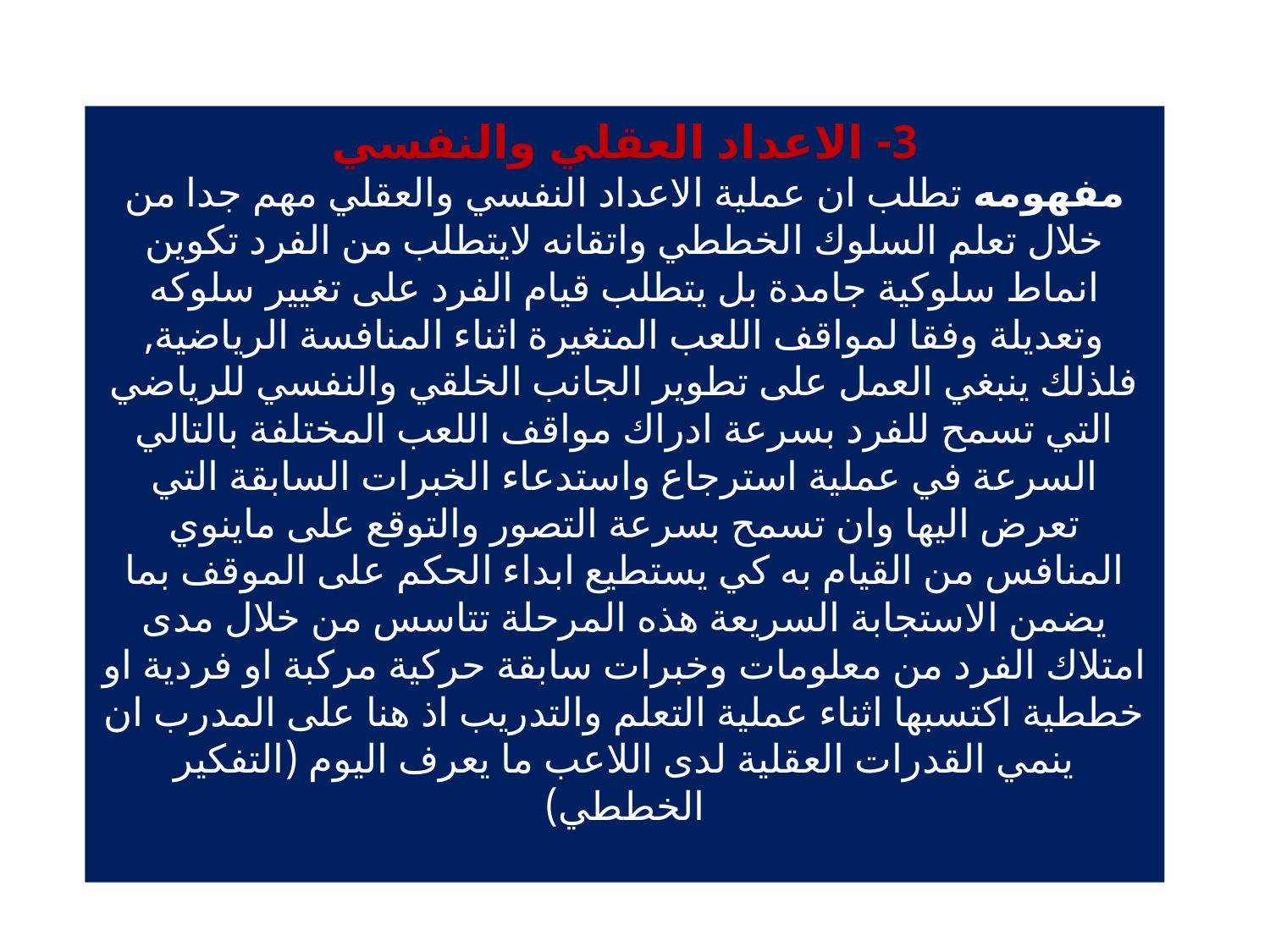

# 3- الاعداد العقلي والنفسي مفهومه تطلب ان عملية الاعداد النفسي والعقلي مهم جدا من خلال تعلم السلوك الخططي واتقانه لايتطلب من الفرد تكوين انماط سلوكية جامدة بل يتطلب قيام الفرد على تغيير سلوكه وتعديلة وفقا لمواقف اللعب المتغيرة اثناء المنافسة الرياضية, فلذلك ينبغي العمل على تطوير الجانب الخلقي والنفسي للرياضي التي تسمح للفرد بسرعة ادراك مواقف اللعب المختلفة بالتالي السرعة في عملية استرجاع واستدعاء الخبرات السابقة التي تعرض اليها وان تسمح بسرعة التصور والتوقع على ماينوي المنافس من القيام به كي يستطيع ابداء الحكم على الموقف بما يضمن الاستجابة السريعة هذه المرحلة تتاسس من خلال مدى امتلاك الفرد من معلومات وخبرات سابقة حركية مركبة او فردية او خططية اكتسبها اثناء عملية التعلم والتدريب اذ هنا على المدرب ان ينمي القدرات العقلية لدى اللاعب ما يعرف اليوم (التفكير الخططي)